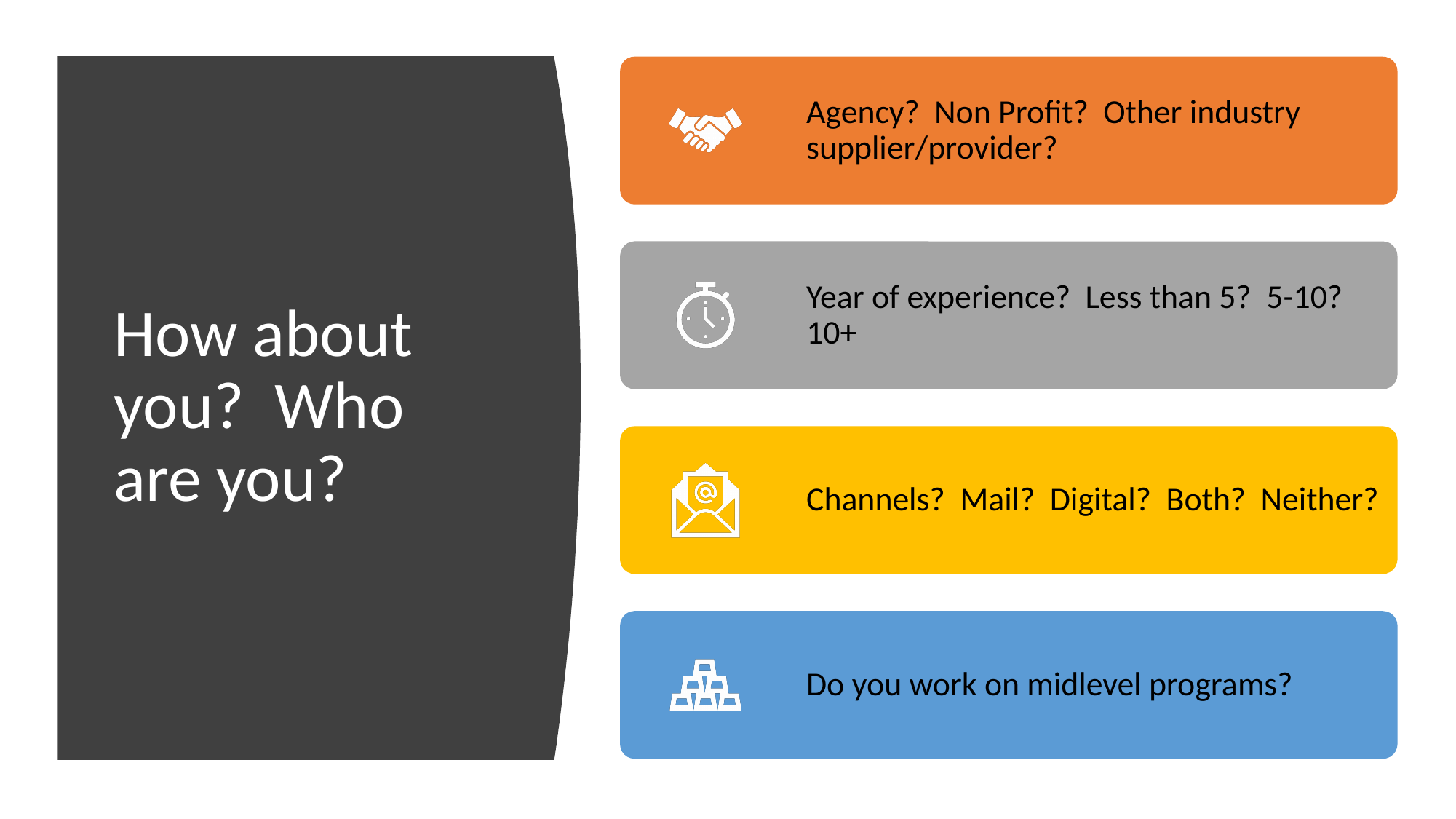

Agency?  Non Profit?  Other industry supplier/provider?
Year of experience?  Less than 5?  5-10?  10+
Channels?  Mail?  Digital?  Both?  Neither?
Do you work on midlevel programs?

# How about you?  Who are you?